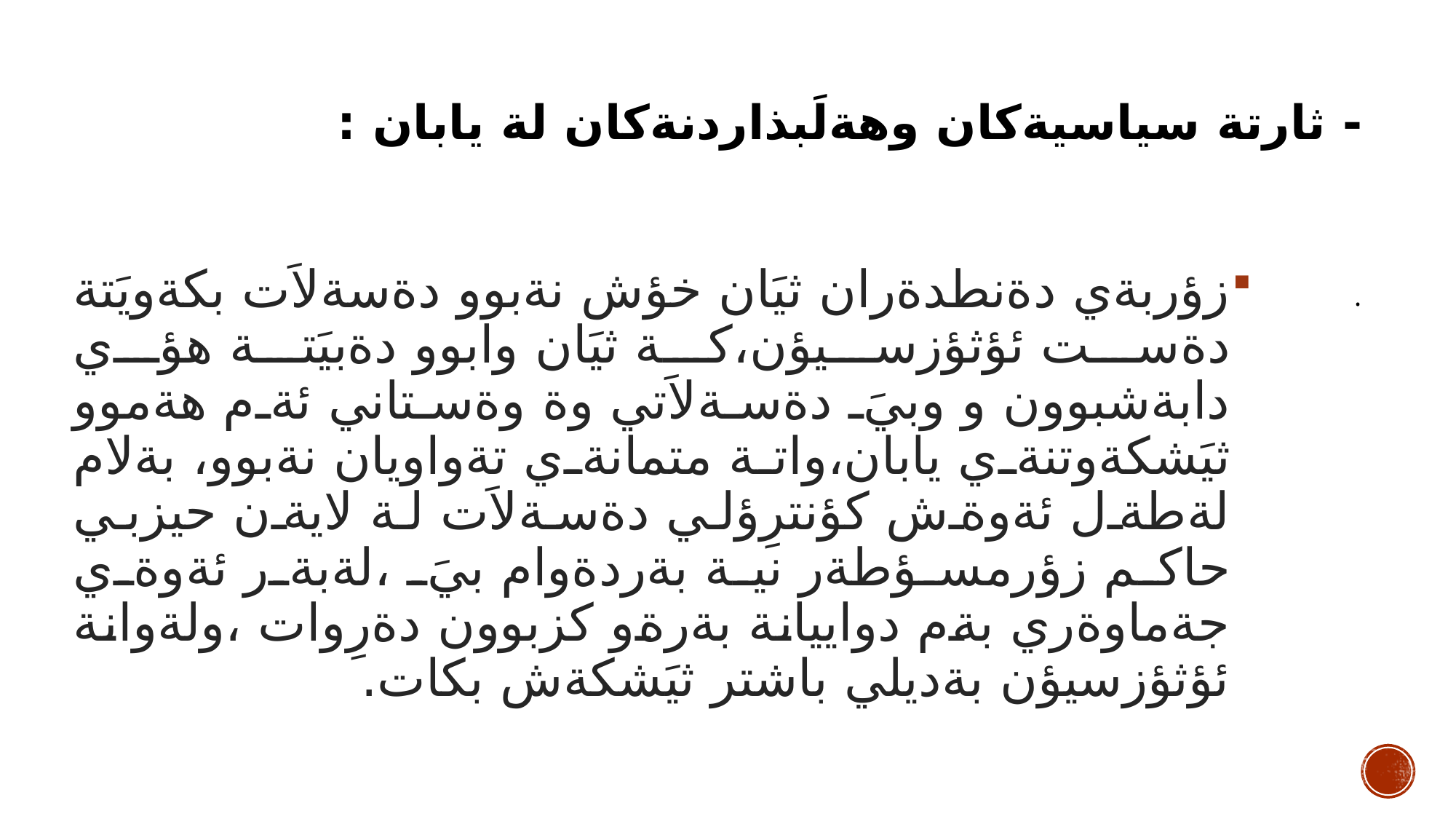

# - ثارتة سياسيةكان وهةلَبذاردنةكان لة يابان :
زؤربةي دةنطدةران ثيَان خؤش نةبوو دةسةلاَت بكةويَتة دةست ئؤثؤزسيؤن،كة ثيَان وابوو دةبيَتة هؤي دابةشبوون و وبيَ دةسةلاَتي وة وةستاني ئةم هةموو ثيَشكةوتنةي يابان،واتة متمانةي تةواويان نةبوو، بةلام لةطةل ئةوةش كؤنترِؤلي دةسةلاَت لة لايةن حيزبي حاكم زؤرمسؤطةر نية بةردةوام بيَ ،لةبةر ئةوةي جةماوةري بةم دواييانة بةرةو كزبوون دةرِوات ،ولةوانة ئؤثؤزسيؤن بةديلي باشتر ثيَشكةش بكات.

 .